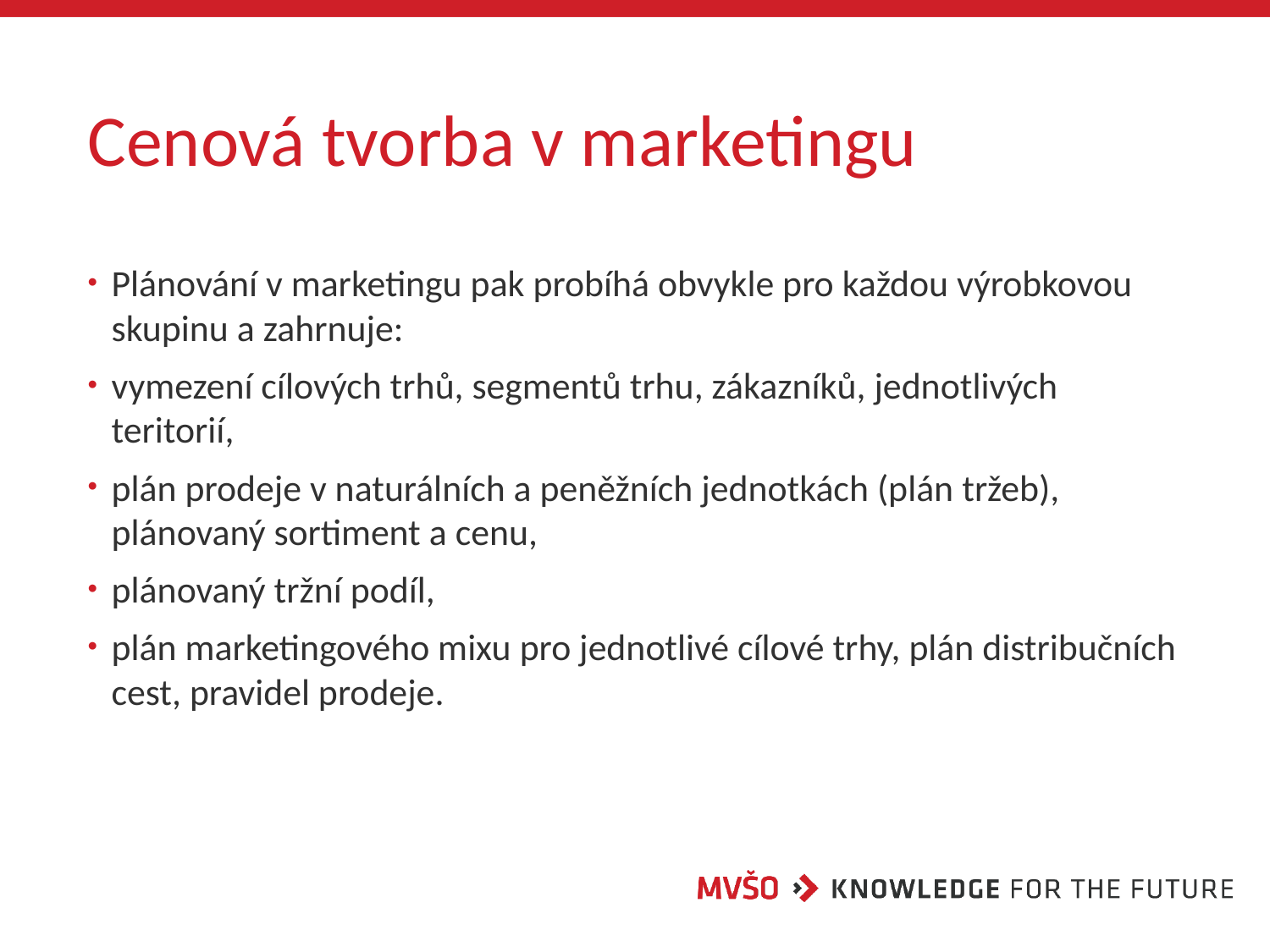

# Cenová tvorba v marketingu
Plánování v marketingu pak probíhá obvykle pro každou výrobkovou skupinu a zahrnuje:
vymezení cílových trhů, segmentů trhu, zákazníků, jednotlivých teritorií,
plán prodeje v naturálních a peněžních jednotkách (plán tržeb), plánovaný sortiment a cenu,
plánovaný tržní podíl,
plán marketingového mixu pro jednotlivé cílové trhy, plán distribučních cest, pravidel prodeje.